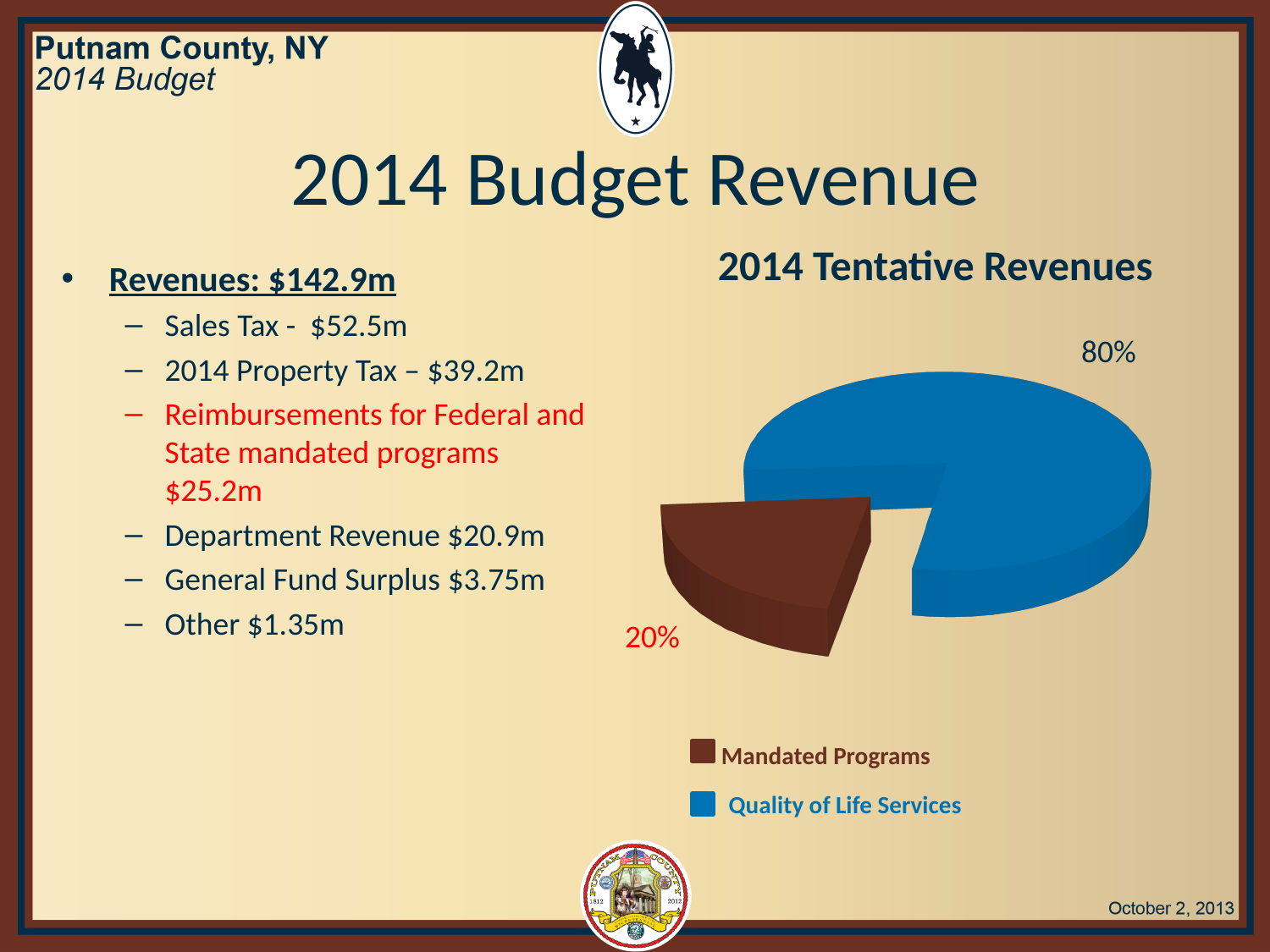

2014 Budget Revenue
2014 Tentative Revenues
Revenues: $142.9m
Sales Tax -  $52.5m
2014 Property Tax – $39.2m
Reimbursements for Federal and State mandated programs $25.2m
Department Revenue $20.9m
General Fund Surplus $3.75m
Other $1.35m

[unsupported chart]

80%
20%
   Mandated Programs

Quality of Life Services